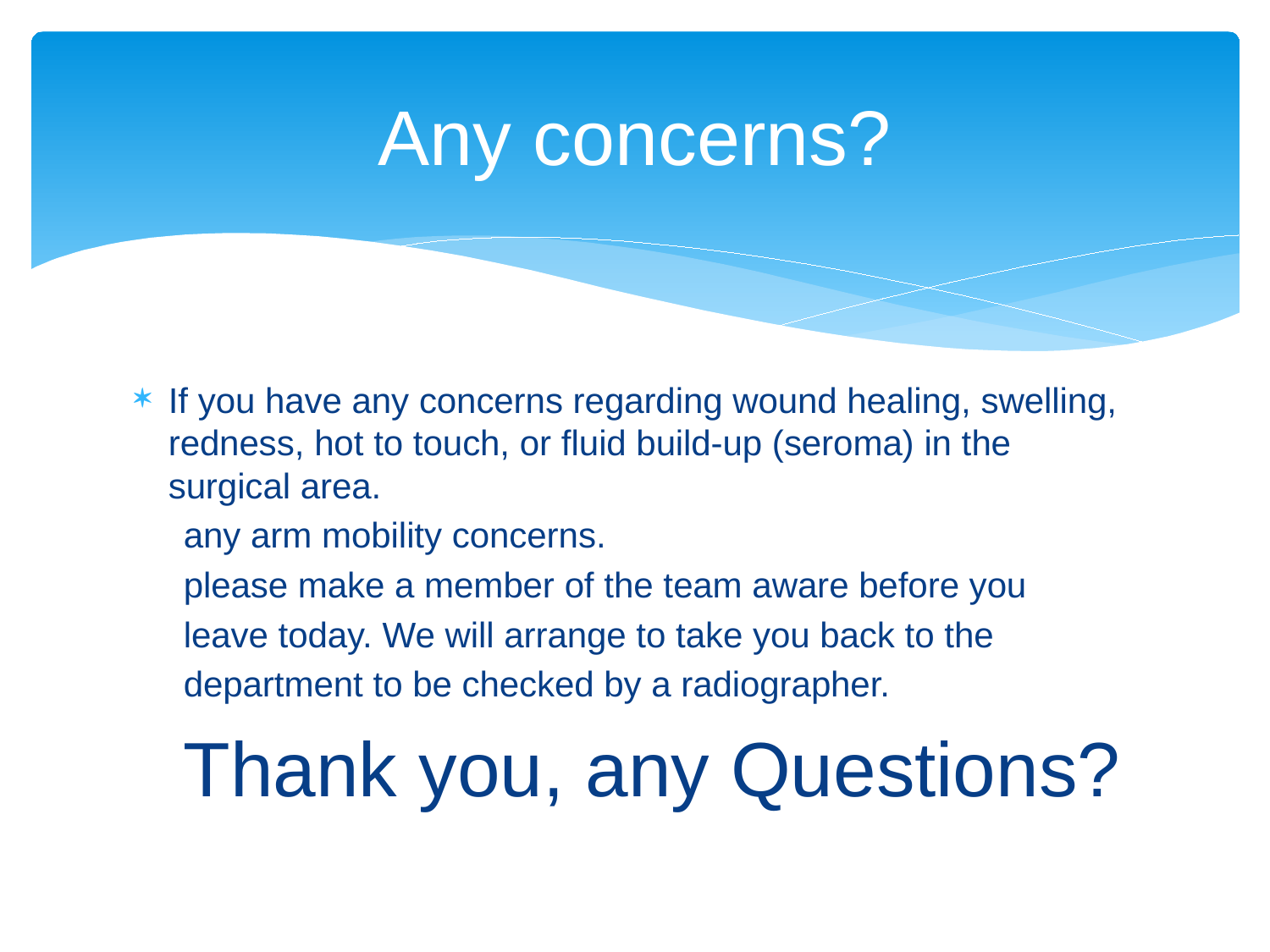

# Any concerns?
If you have any concerns regarding wound healing, swelling, redness, hot to touch, or fluid build-up (seroma) in the surgical area.
     any arm mobility concerns.
     please make a member of the team aware before you
     leave today. We will arrange to take you back to the
     department to be checked by a radiographer.
     Thank you, any Questions?